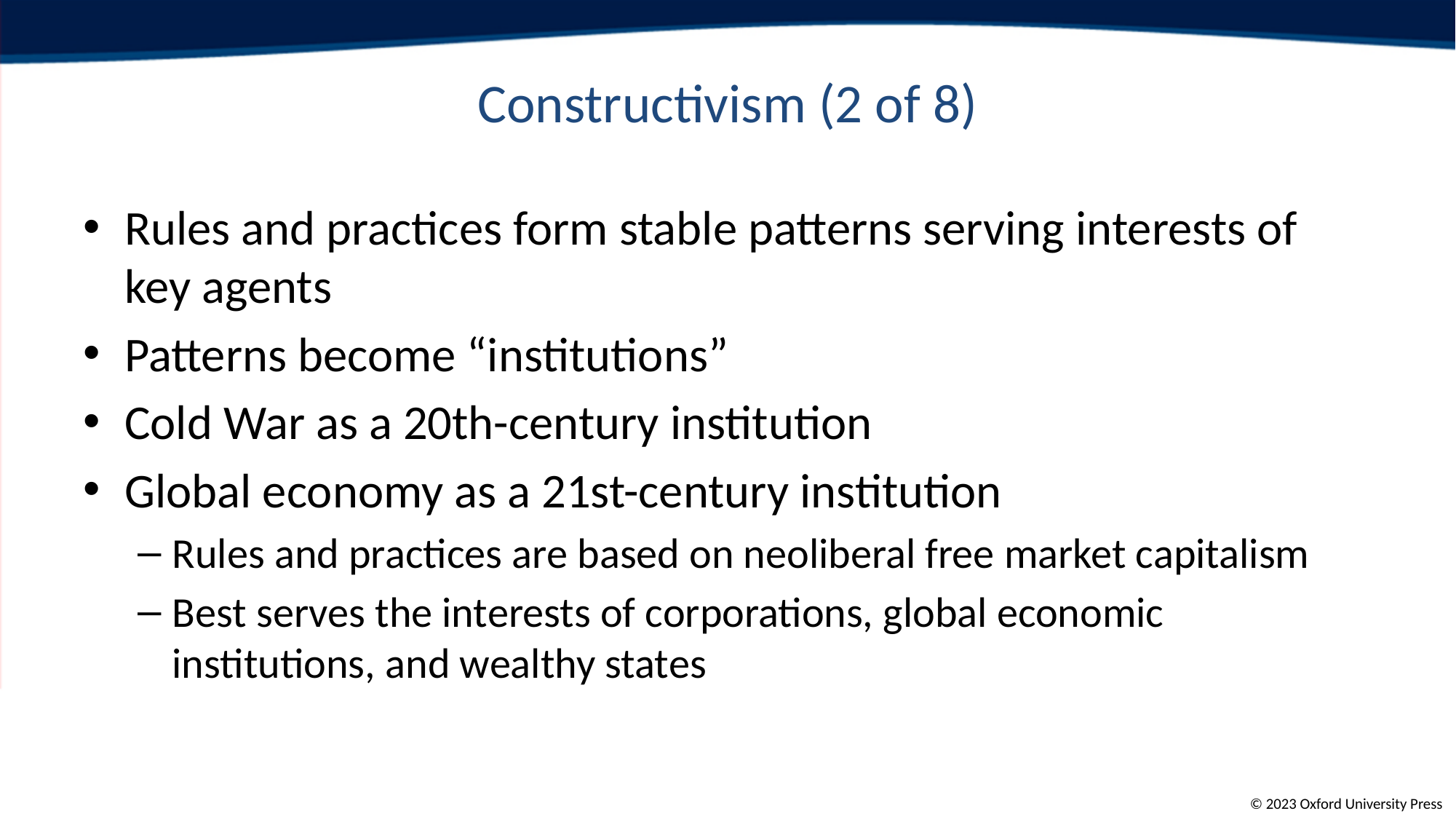

# Constructivism (2 of 8)
Rules and practices form stable patterns serving interests of key agents
Patterns become “institutions”
Cold War as a 20th-century institution
Global economy as a 21st-century institution
Rules and practices are based on neoliberal free market capitalism
Best serves the interests of corporations, global economic institutions, and wealthy states